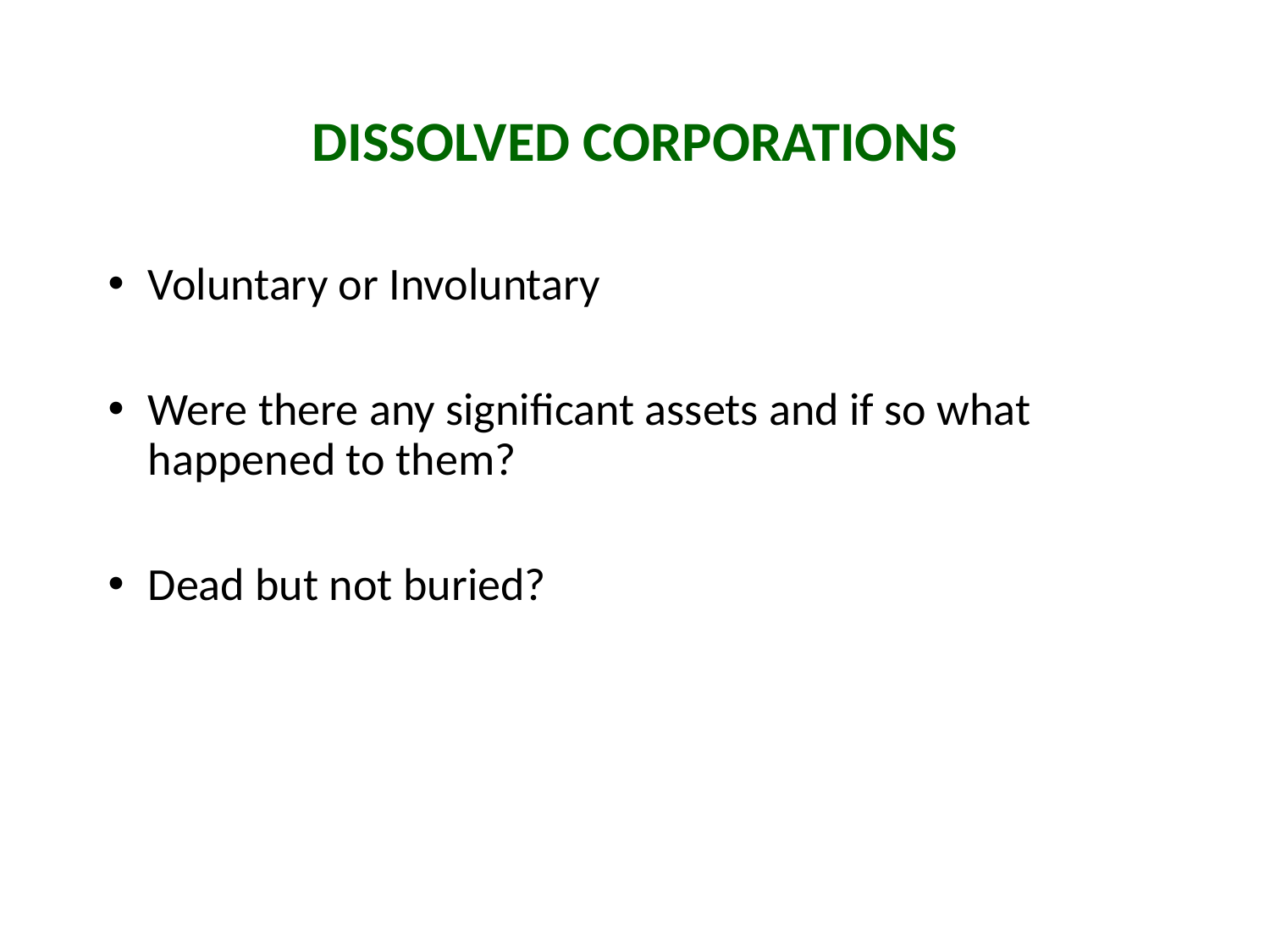

# Dissolved Corporations
Voluntary or Involuntary

Were there any significant assets and if so what happened to them?

Dead but not buried?